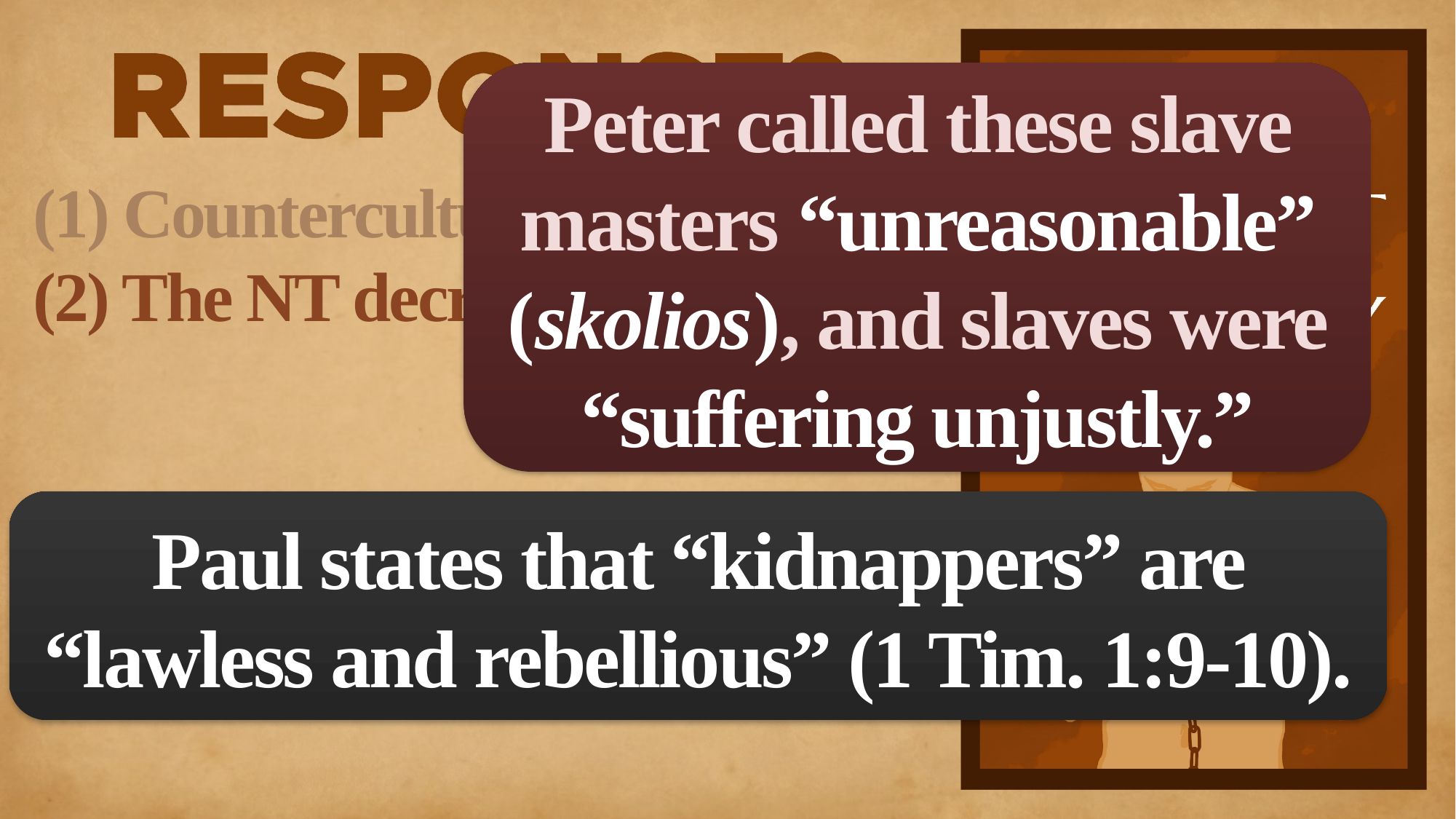

Peter called these slave masters “unreasonable” (skolios), and slaves were “suffering unjustly.”
(1) Countercultural context
(2) The NT decries slave-trading
Paul states that “kidnappers” are “lawless and rebellious” (1 Tim. 1:9-10).